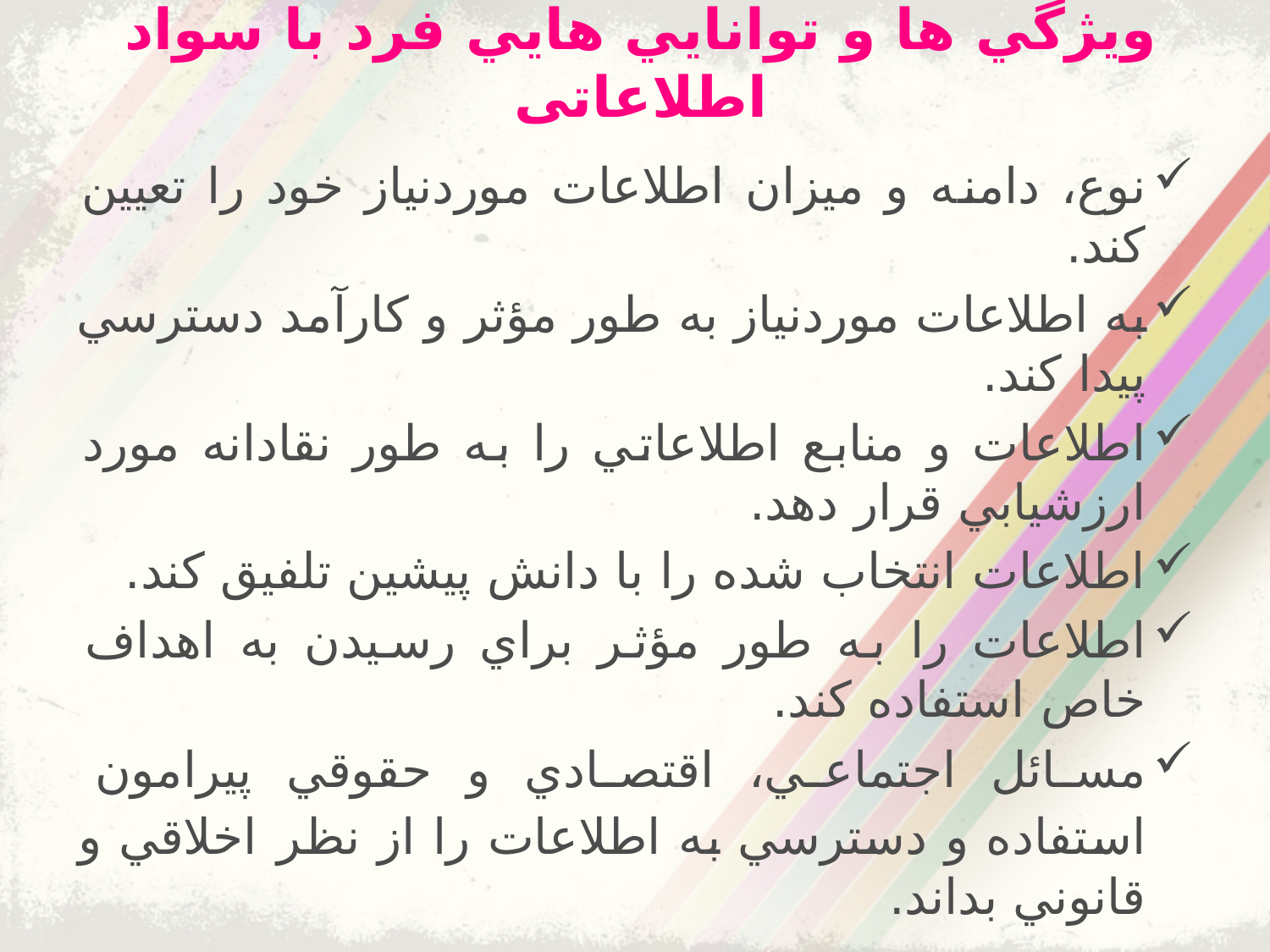

# ويژگي ها و توانايي هايي فرد با سواد اطلاعاتی
نوع، دامنه و ميزان اطلاعات موردنياز خود را تعيين کند.
به اطلاعات موردنياز به طور مؤثر و کارآمد دسترسي پيدا کند.
اطلاعات و منابع اطلاعاتي را به طور نقادانه مورد ارزشيابي قرار دهد.
اطلاعات انتخاب شده را با دانش پيشين تلفيق کند.
اطلاعات را به طور مؤثر براي رسيدن به اهداف خاص استفاده کند.
مسائل اجتماعي، اقتصادي و حقوقي پيرامون استفاده و دسترسي به اطلاعات را از نظر اخلاقي و قانوني بداند.